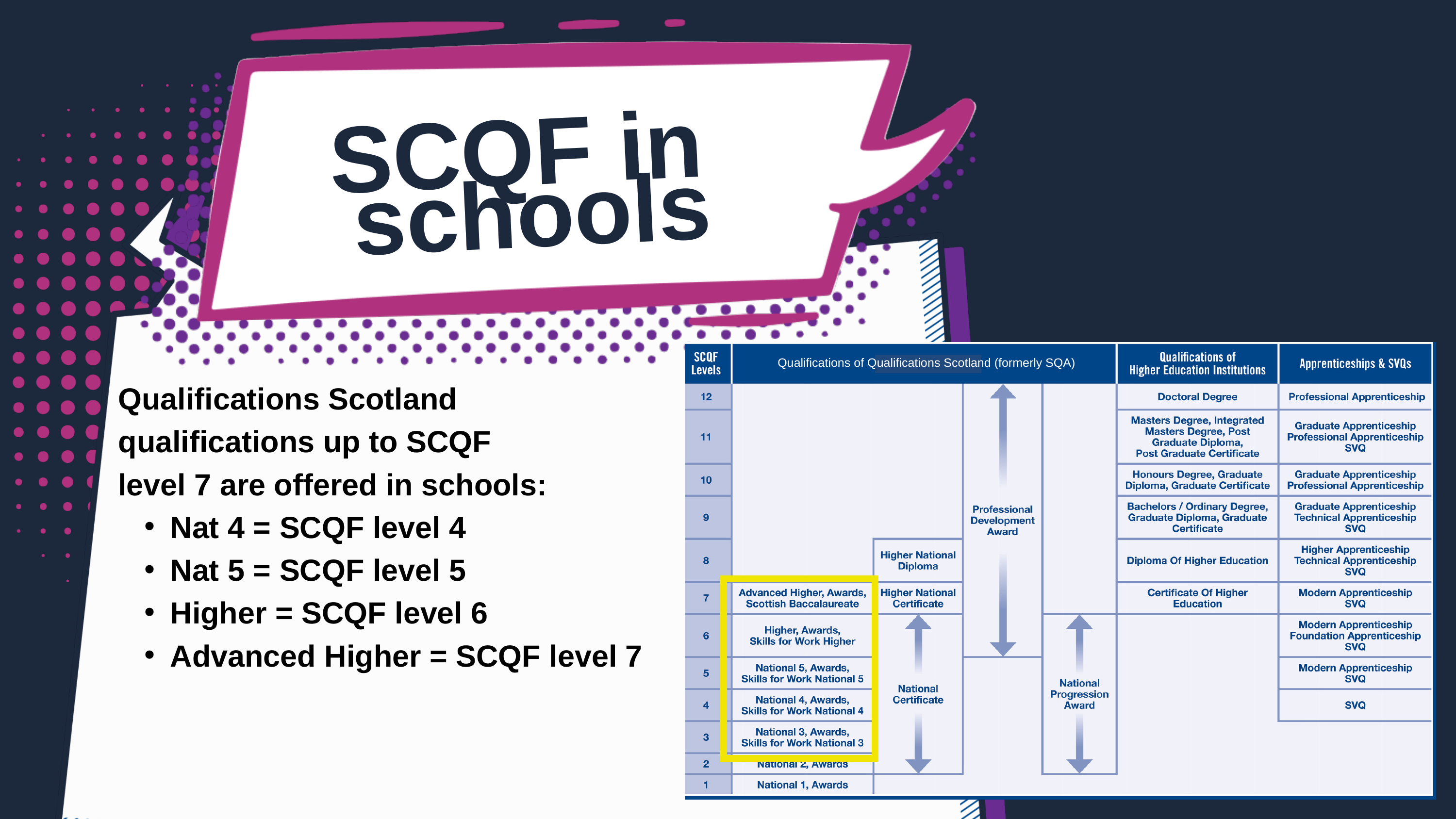

SCQF in
schools

Qualifications of Qualifications Scotland (formerly SQA)

Qualifications Scotland
qualifications up to SCQF
level 7 are offered in schools:
Nat 4 = SCQF level 4
Nat 5 = SCQF level 5
Higher = SCQF level 6
Advanced Higher = SCQF level 7